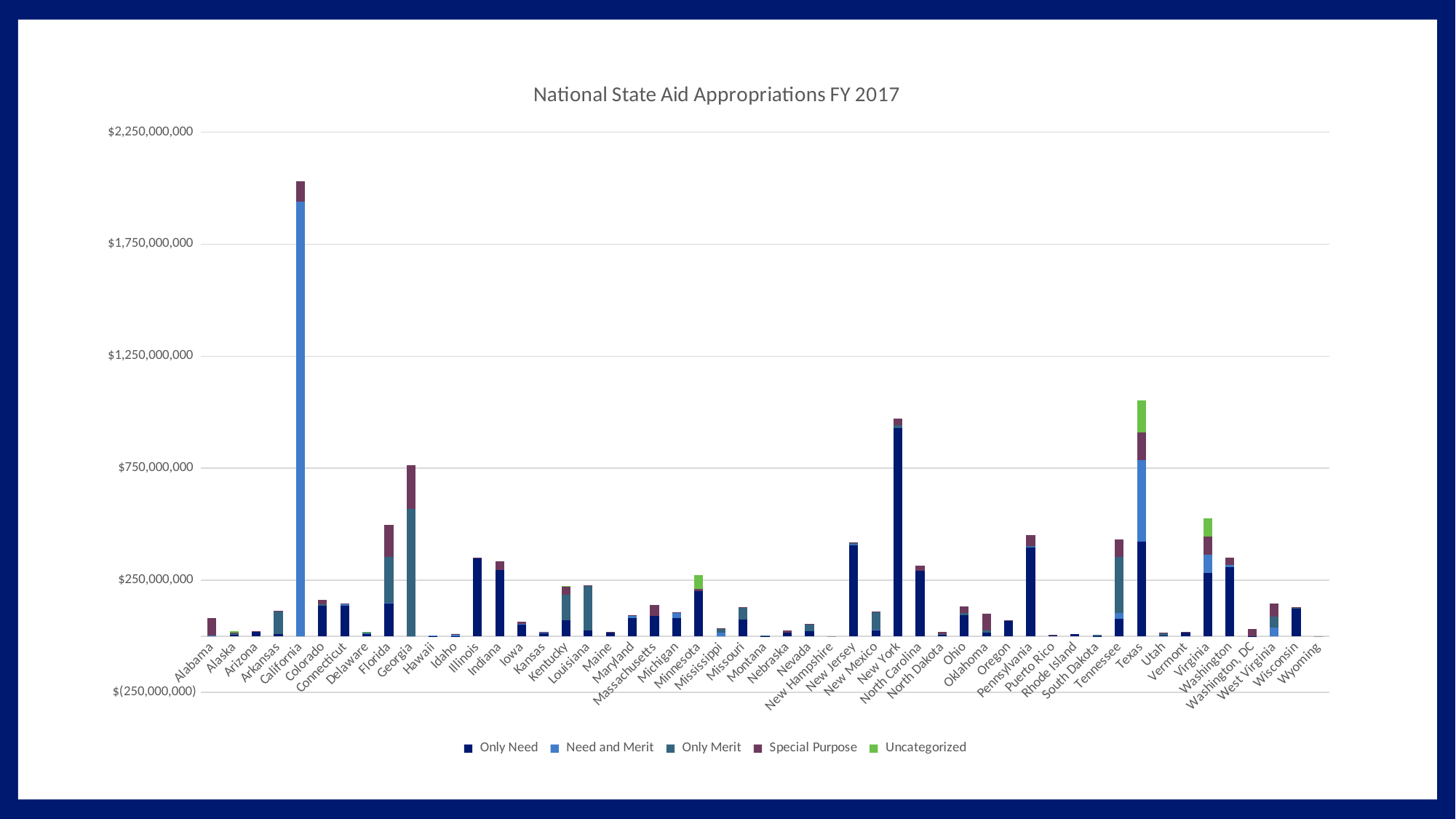

### Chart: National State Aid Appropriations FY 2017

| Category |  Only Need  |  Need and Merit  |  Only Merit  |  Special Purpose  |  Uncategorized  |
|---|---|---|---|---|---|
| Alabama | 0.0 | 2807618.0 | 0.0 | 77351216.0 | 0.0 |
| Alaska | 5729597.0 | 0.0 | 11265201.0 | 757397.0 | 5494959.0 |
| Arizona | 22562404.0 | 0.0 | 0.0 | 168651.0 | 0.0 |
| Arkansas | 8987670.0 | 0.0 | 102002751.0 | 1481168.0 | 0.0 |
| California | 0.0 | 1941409757.0 | 0.0 | 88241271.0 | 0.0 |
| Colorado | 137738286.0 | 0.0 | 5115747.0 | 18373613.0 | 0.0 |
| Connecticut | 136159557.0 | 9678751.0 | 0.0 | 214491.0 | 0.0 |
| Delaware | 10597499.0 | 1031801.0 | 8398117.0 | 284549.0 | 114600.0 |
| Florida | 149239811.0 | 321000.0 | 204107475.0 | 145025822.0 | 0.0 |
| Georgia | 0.0 | 0.0 | 568603520.0 | 195546117.0 | 0.0 |
| Hawaii | 777028.0 | 3000090.0 | 0.0 | 0.0 | 0.0 |
| Idaho | 1186000.0 | 9919549.0 | 12000.0 | 152037.0 | 20750.0 |
| Illinois | 346533066.0 | 0.0 | 0.0 | 2762910.0 | 0.0 |
| Indiana | 295124706.0 | 0.0 | 0.0 | 38188745.0 | 0.0 |
| Iowa | 52947073.0 | 3250352.0 | 0.0 | 10194125.0 | 0.0 |
| Kansas | 15926841.0 | 1121964.0 | 0.0 | 1723696.0 | 0.0 |
| Kentucky | 70488590.0 | 0.0 | 113230751.0 | 39337378.0 | 189640.0 |
| Louisiana | 26401268.0 | 0.0 | 199752517.0 | 1014167.0 | 0.0 |
| Maine | 18537878.0 | 0.0 | 0.0 | 157500.0 | 0.0 |
| Maryland | 80162097.0 | 11617233.0 | 0.0 | 1373360.0 | 0.0 |
| Massachusetts | 89934777.0 | 0.0 | 0.0 | 49576390.0 | 0.0 |
| Michigan | 80247031.0 | 26997017.0 | 1250.0 | 1160245.0 | 0.0 |
| Minnesota | 202475701.0 | 0.0 | 0.0 | 7120791.0 | 64991151.0 |
| Mississippi | 0.0 | 16762793.0 | 19288224.0 | 1248062.0 | 0.0 |
| Missouri | 75083471.0 | 13000.0 | 54135641.0 | 390413.0 | 0.0 |
| Montana | 1251288.0 | 0.0 | 929000.0 | 0.0 | 0.0 |
| Nebraska | 16889748.0 | 0.0 | 0.0 | 7551692.0 | 0.0 |
| Nevada | 21464020.0 | 0.0 | 32020652.0 | 619989.0 | 0.0 |
| New Hampshire | 0.0 | 0.0 | 0.0 | 0.0 | 0.0 |
| New Jersey | 409651958.0 | 543500.0 | 6738081.0 | 691199.0 | 0.0 |
| New Mexico | 29213301.0 | 301495.0 | 82324597.0 | 48000.0 | 0.0 |
| New York | 928432000.0 | 0.0 | 12703000.0 | 31726000.0 | 0.0 |
| North Carolina | 291932502.0 | 0.0 | 0.0 | 22147224.0 | 0.0 |
| North Dakota | 11063299.0 | 0.0 | 115166.0 | 7521673.0 | 0.0 |
| Ohio | 94431659.0 | 0.0 | 10997963.0 | 27051422.0 | 0.0 |
| Oklahoma | 15112176.0 | 0.0 | 10721225.0 | 76386954.0 | 0.0 |
| Oregon | 71627614.0 | 0.0 | 0.0 | 489572.0 | 0.0 |
| Pennsylvania | 396620196.0 | 5022158.0 | 1813000.0 | 49012626.0 | 0.0 |
| Puerto Rico | 5537913.0 | 0.0 | 0.0 | 1089977.0 | 0.0 |
| Rhode Island | 9418904.0 | 0.0 | 0.0 | 0.0 | 0.0 |
| South Dakota | 225382.0 | 0.0 | 5319800.0 | 17250.0 | 0.0 |
| Tennessee | 77844738.0 | 26023836.0 | 251352878.0 | 76904552.0 | 0.0 |
| Texas | 422226544.0 | 365078376.0 | 0.0 | 121663607.0 | 142444222.0 |
| Utah | 2439397.0 | 0.0 | 11646950.0 | 2277868.0 | 0.0 |
| Vermont | 17205246.0 | 0.0 | 69800.0 | 777313.0 | 0.0 |
| Virginia | 281375673.0 | 82301106.0 | 0.0 | 81646502.0 | 80952669.0 |
| Washington | 307472938.0 | 10067256.0 | 0.0 | 34326787.0 | 0.0 |
| Washington, DC | 1070017.0 | 0.0 | 0.0 | 29943732.0 | 0.0 |
| West Virginia | 0.0 | 40224387.0 | 47080792.0 | 59149119.0 | 0.0 |
| Wisconsin | 122891123.0 | 0.0 | 3663631.0 | 2306434.0 | 0.0 |
| Wyoming | 0.0 | 0.0 | 0.0 | 0.0 | 0.0 |